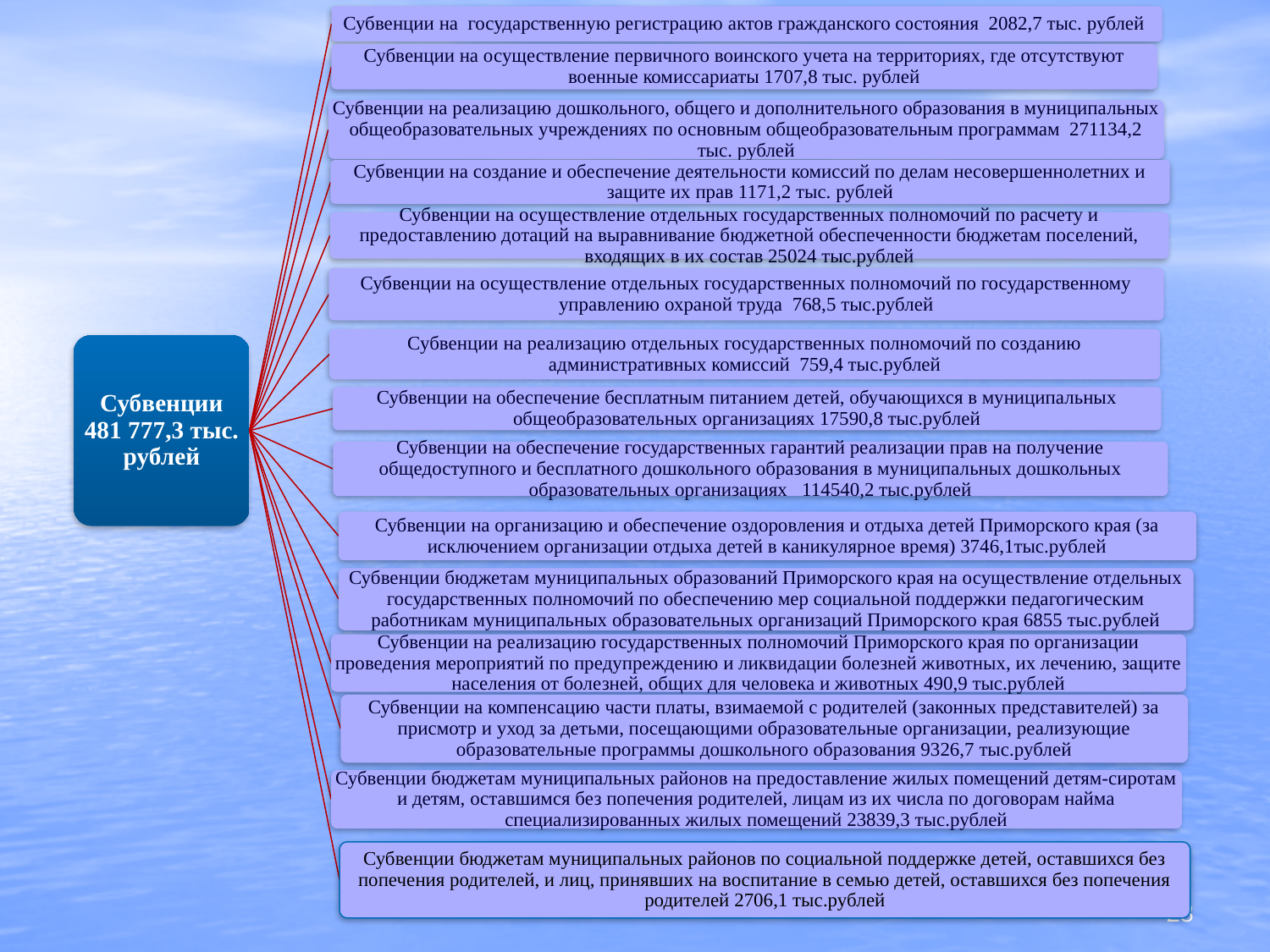

Субвенции на  государственную регистрацию актов гражданского состояния  2082,7 тыс. рублей
Субвенции на осуществление первичного воинского учета на территориях, где отсутствуют военные комиссариаты 1707,8 тыс. рублей
Субвенции на реализацию дошкольного, общего и дополнительного образования в муниципальных общеобразовательных учреждениях по основным общеобразовательным программам  271134,2 тыс. рублей
Субвенции на создание и обеспечение деятельности комиссий по делам несовершеннолетних и защите их прав 1171,2 тыс. рублей
Субвенции на осуществление отдельных государственных полномочий по расчету и предоставлению дотаций на выравнивание бюджетной обеспеченности бюджетам поселений, входящих в их состав 25024 тыс.рублей

Субвенции на осуществление отдельных государственных полномочий по государственному управлению охраной труда  768,5 тыс.рублей

Субвенции на реализацию отдельных государственных полномочий по созданию административных комиссий  759,4 тыс.рублей

Субвенции 481 777,3 тыс. рублей

Субвенции на обеспечение бесплатным питанием детей, обучающихся в муниципальных общеобразовательных организациях 17590,8 тыс.рублей

Субвенции на обеспечение государственных гарантий реализации прав на получение общедоступного и бесплатного дошкольного образования в муниципальных дошкольных образовательных организациях   114540,2 тыс.рублей

Субвенции на организацию и обеспечение оздоровления и отдыха детей Приморского края (за исключением организации отдыха детей в каникулярное время) 3746,1тыс.рублей

Субвенции бюджетам муниципальных образований Приморского края на осуществление отдельных государственных полномочий по обеспечению мер социальной поддержки педагогическим работникам муниципальных образовательных организаций Приморского края 6855 тыс.рублей

Субвенции на реализацию государственных полномочий Приморского края по организации проведения мероприятий по предупреждению и ликвидации болезней животных, их лечению, защите населения от болезней, общих для человека и животных 490,9 тыс.рублей

Субвенции на компенсацию части платы, взимаемой с родителей (законных представителей) за присмотр и уход за детьми, посещающими образовательные организации, реализующие образовательные программы дошкольного образования 9326,7 тыс.рублей
Субвенции бюджетам муниципальных районов на предоставление жилых помещений детям-сиротам и детям, оставшимся без попечения родителей, лицам из их числа по договорам найма специализированных жилых помещений 23839,3 тыс.рублей
Субвенции бюджетам муниципальных районов по социальной поддержке детей, оставшихся без попечения родителей, и лиц, принявших на воспитание в семью детей, оставшихся без попечения родителей 2706,1 тыс.рублей
28